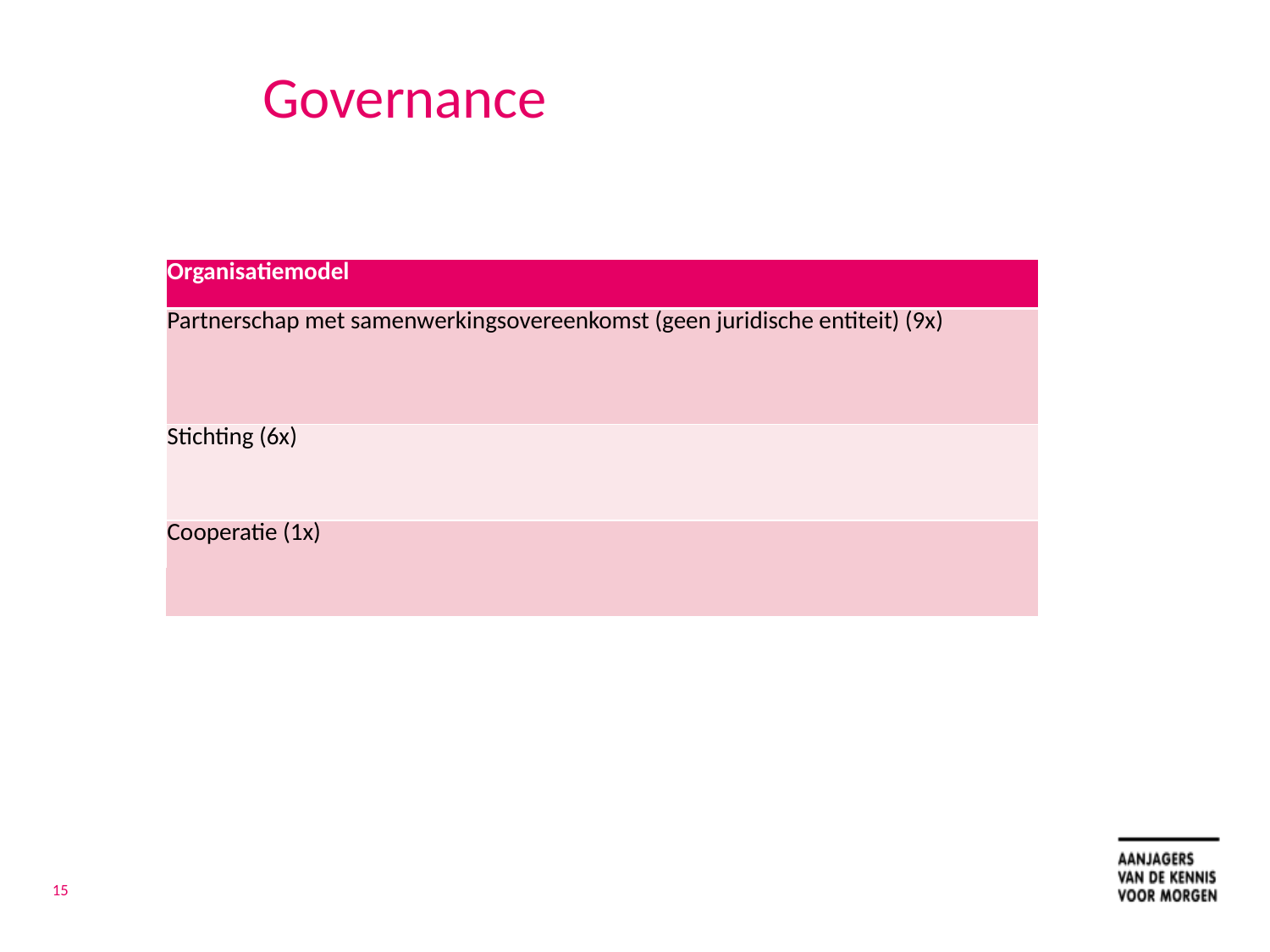

# Governance

| Organisatiemodel |
| --- |
| Partnerschap met samenwerkingsovereenkomst (geen juridische entiteit) (9x) |
|  |
| Stichting (6x) |
|  |
| Cooperatie (1x) |
|  |